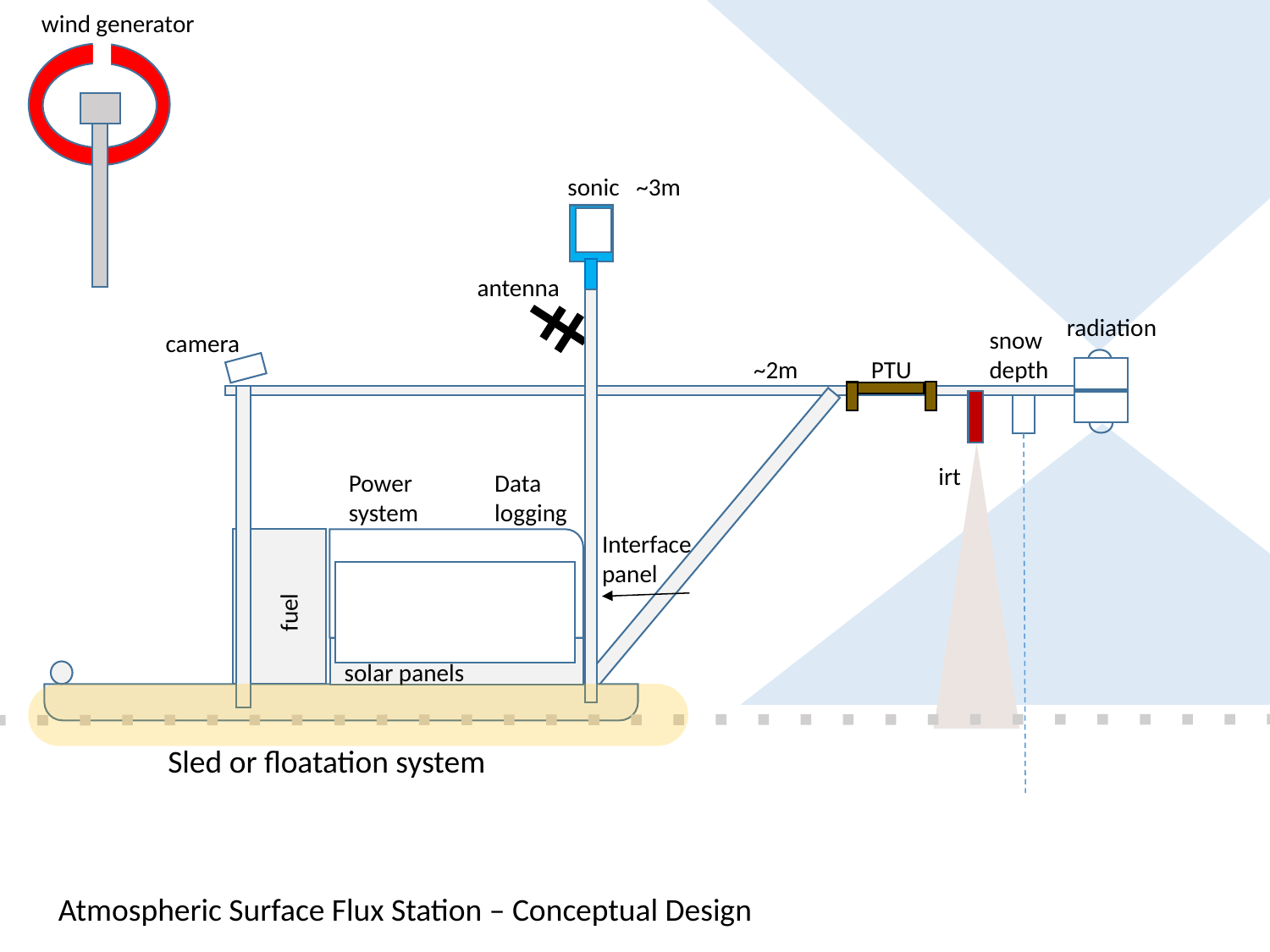

wind generator

sonic
~3m

antenna

radiation
snow depth
camera
~2m
PTU

irt
Data logging
Power system
Interface panel

fuel

solar panels

Sled or floatation system
Atmospheric Surface Flux Station – Conceptual Design